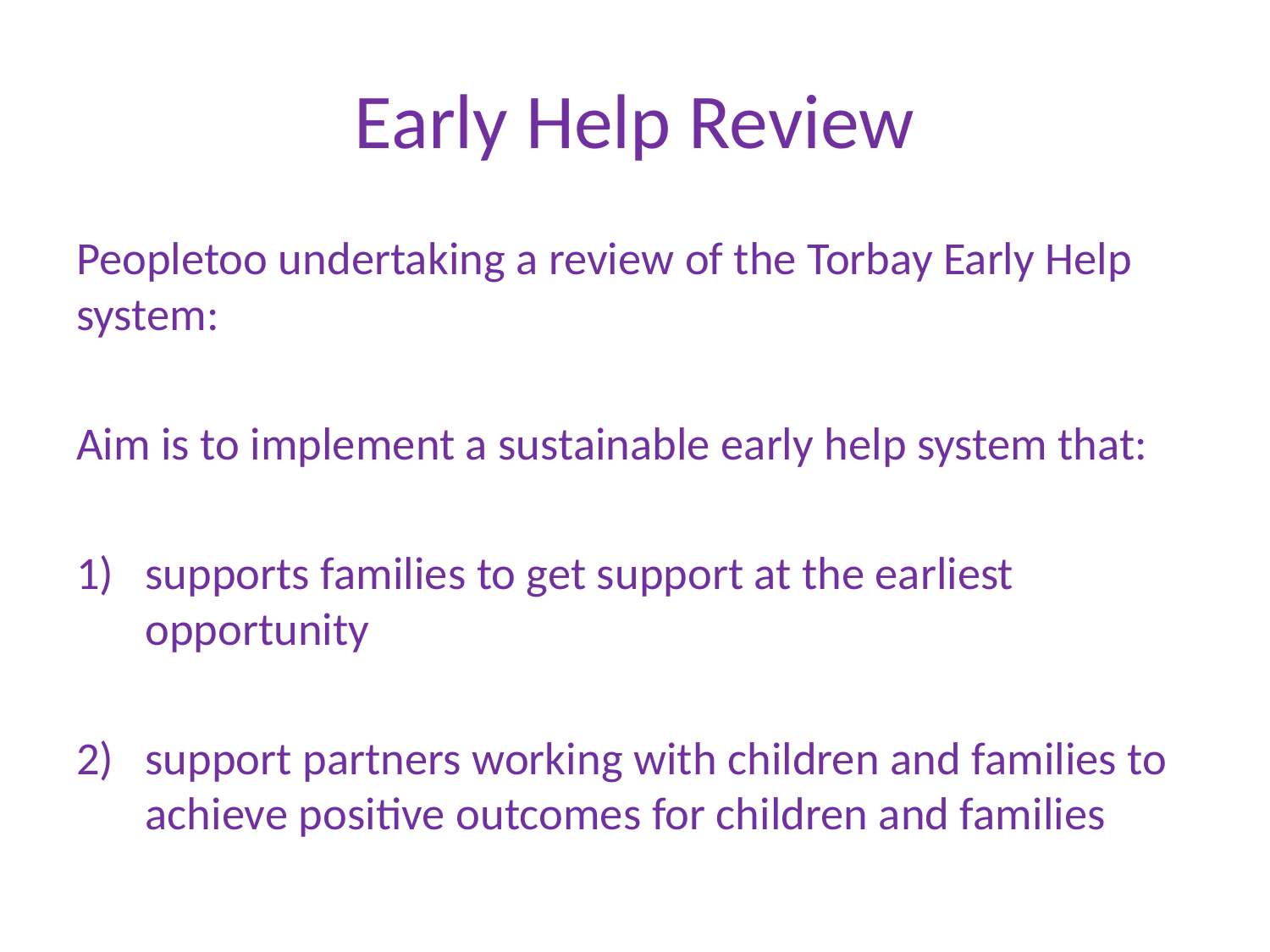

# Early Help Review
Peopletoo undertaking a review of the Torbay Early Help system:

Aim is to implement a sustainable early help system that:

supports families to get support at the earliest opportunity

support partners working with children and families to achieve positive outcomes for children and families